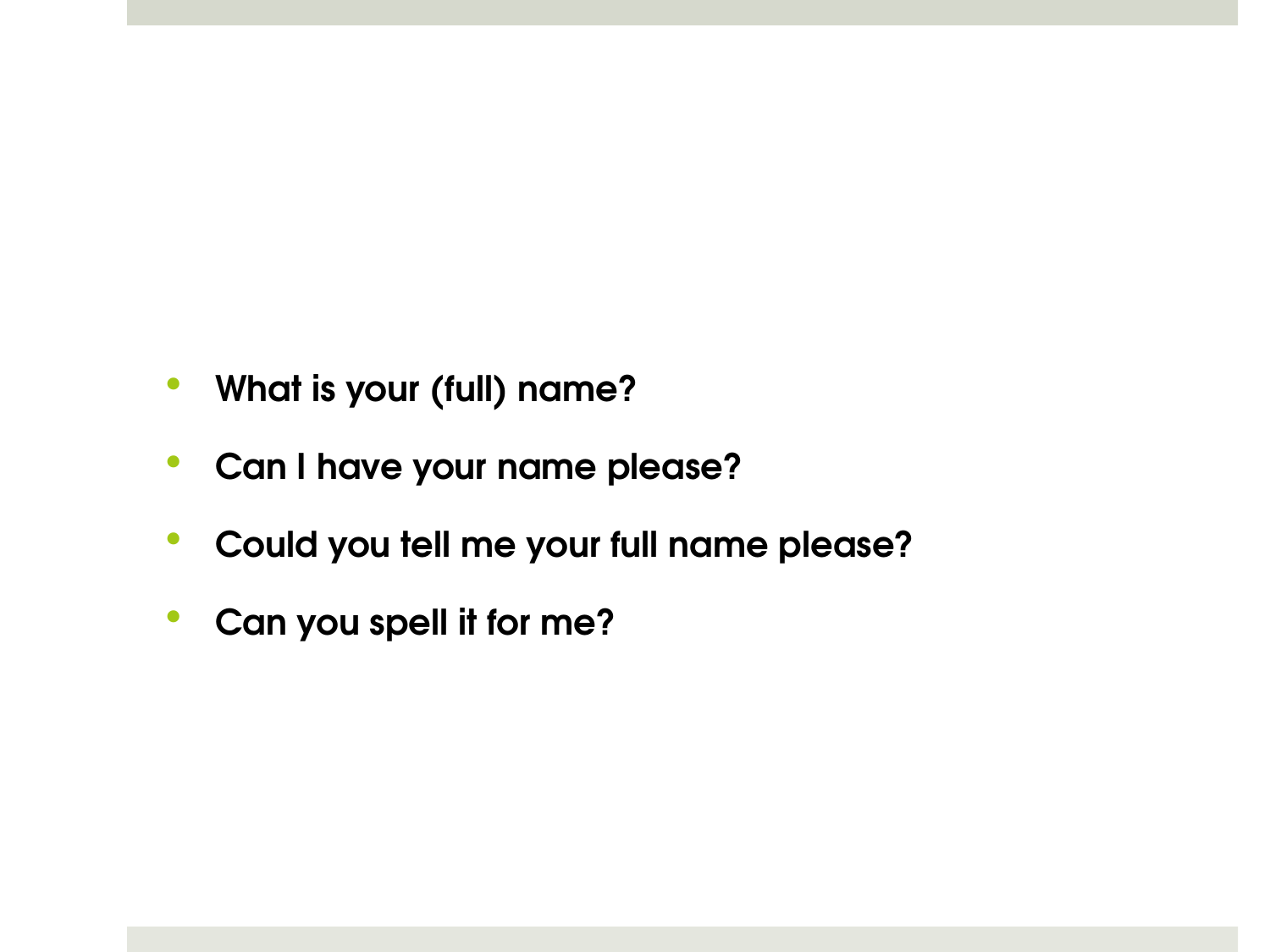

#
What is your (full) name?
Can I have your name please?
Could you tell me your full name please?
Can you spell it for me?